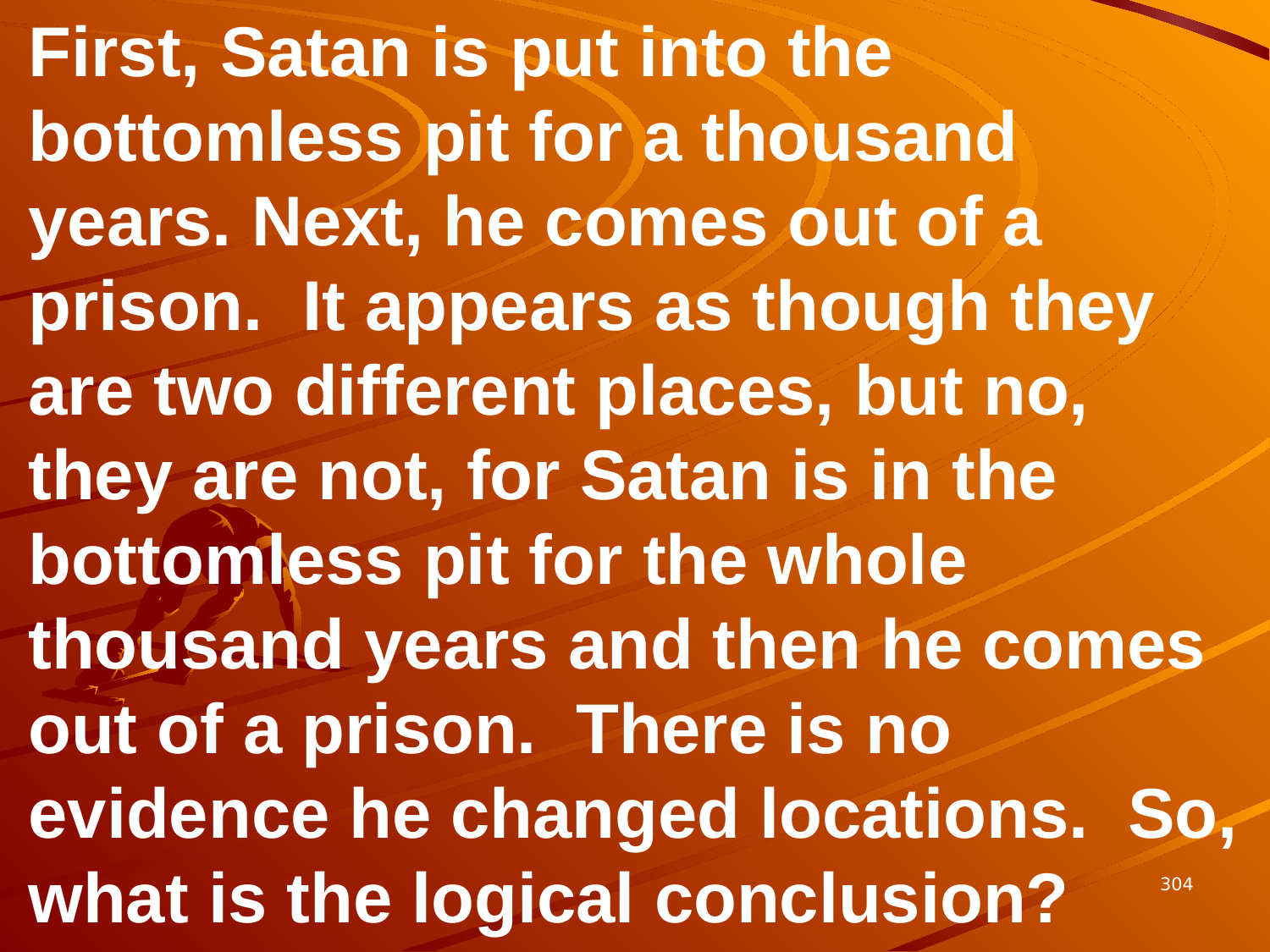

First, Satan is put into the bottomless pit for a thousand years. Next, he comes out of a prison.  It appears as though they are two different places, but no, they are not, for Satan is in the bottomless pit for the whole thousand years and then he comes out of a prison.  There is no evidence he changed locations.  So, what is the logical conclusion?

304